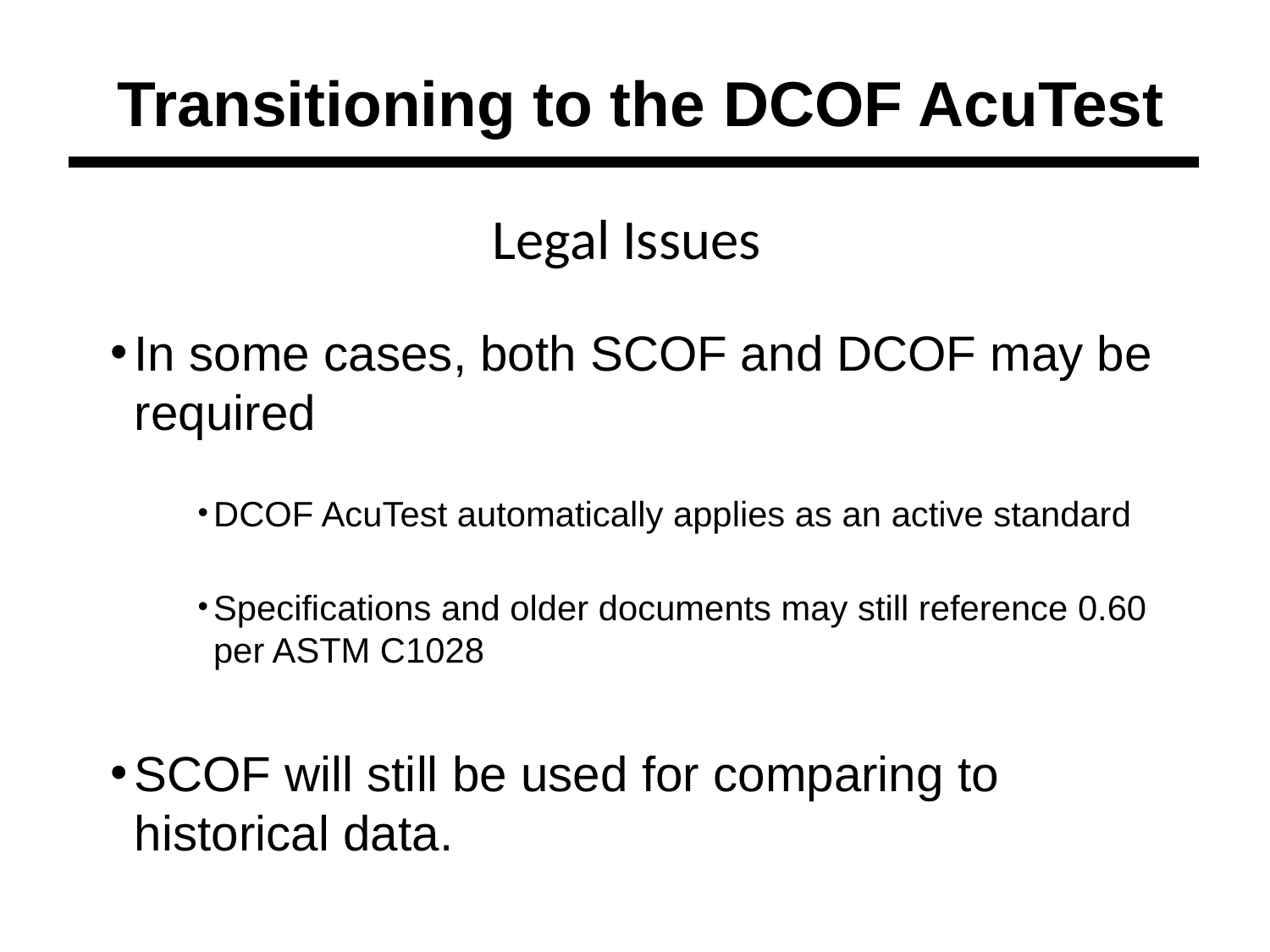

Transitioning to the DCOF AcuTest
Legal Issues
In some cases, both SCOF and DCOF may be required

DCOF AcuTest automatically applies as an active standard

Specifications and older documents may still reference 0.60 per ASTM C1028

SCOF will still be used for comparing to historical data.